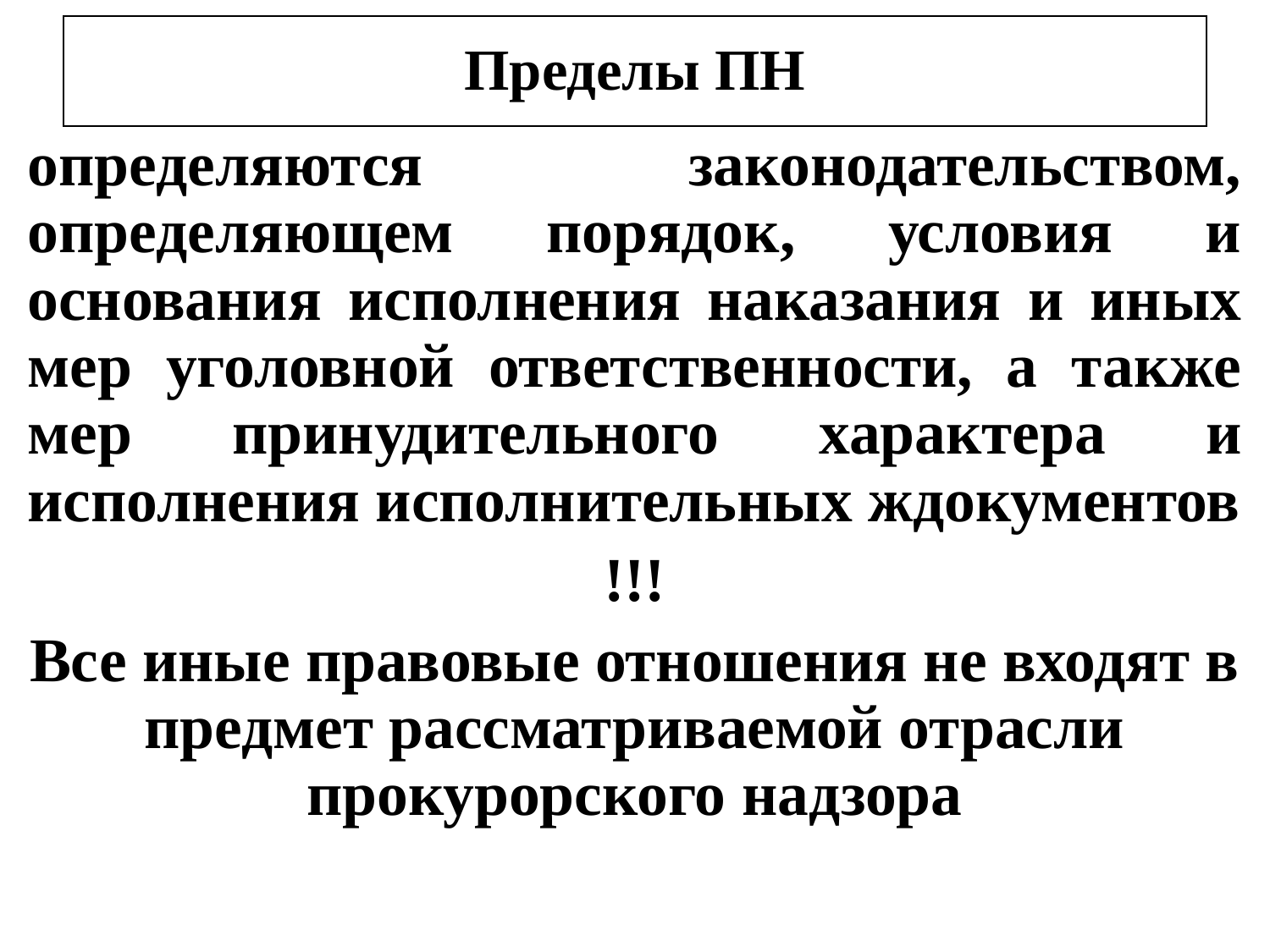

# Пределы ПН
определяются законодательством, определяющем порядок, условия и основания исполнения наказания и иных мер уголовной ответственности, а также мер принудительного характера и исполнения исполнительных ждокументов
!!!
Все иные правовые отношения не входят в предмет рассматриваемой отрасли прокурорского надзора